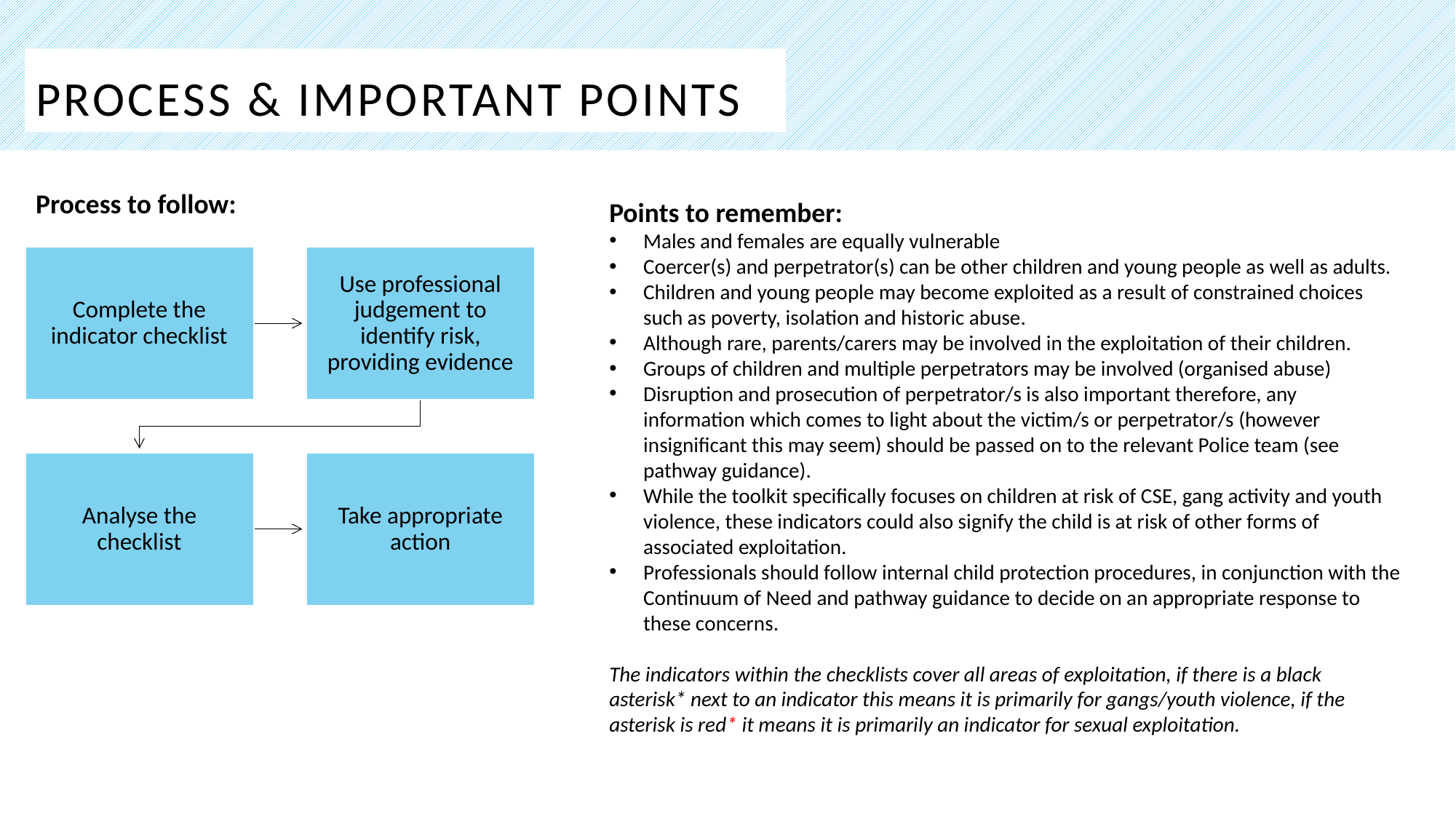

# Process & important points
Process to follow:
Points to remember:
Males and females are equally vulnerable
Coercer(s) and perpetrator(s) can be other children and young people as well as adults.
Children and young people may become exploited as a result of constrained choices such as poverty, isolation and historic abuse.
Although rare, parents/carers may be involved in the exploitation of their children.
Groups of children and multiple perpetrators may be involved (organised abuse)
Disruption and prosecution of perpetrator/s is also important therefore, any information which comes to light about the victim/s or perpetrator/s (however insignificant this may seem) should be passed on to the relevant Police team (see pathway guidance).
While the toolkit specifically focuses on children at risk of CSE, gang activity and youth violence, these indicators could also signify the child is at risk of other forms of associated exploitation.
Professionals should follow internal child protection procedures, in conjunction with the Continuum of Need and pathway guidance to decide on an appropriate response to these concerns.

The indicators within the checklists cover all areas of exploitation, if there is a black asterisk* next to an indicator this means it is primarily for gangs/youth violence, if the asterisk is red* it means it is primarily an indicator for sexual exploitation.

Complete the indicator checklist

Use professional judgement to identify risk, providing evidence

Analyse the checklist
Take appropriate action